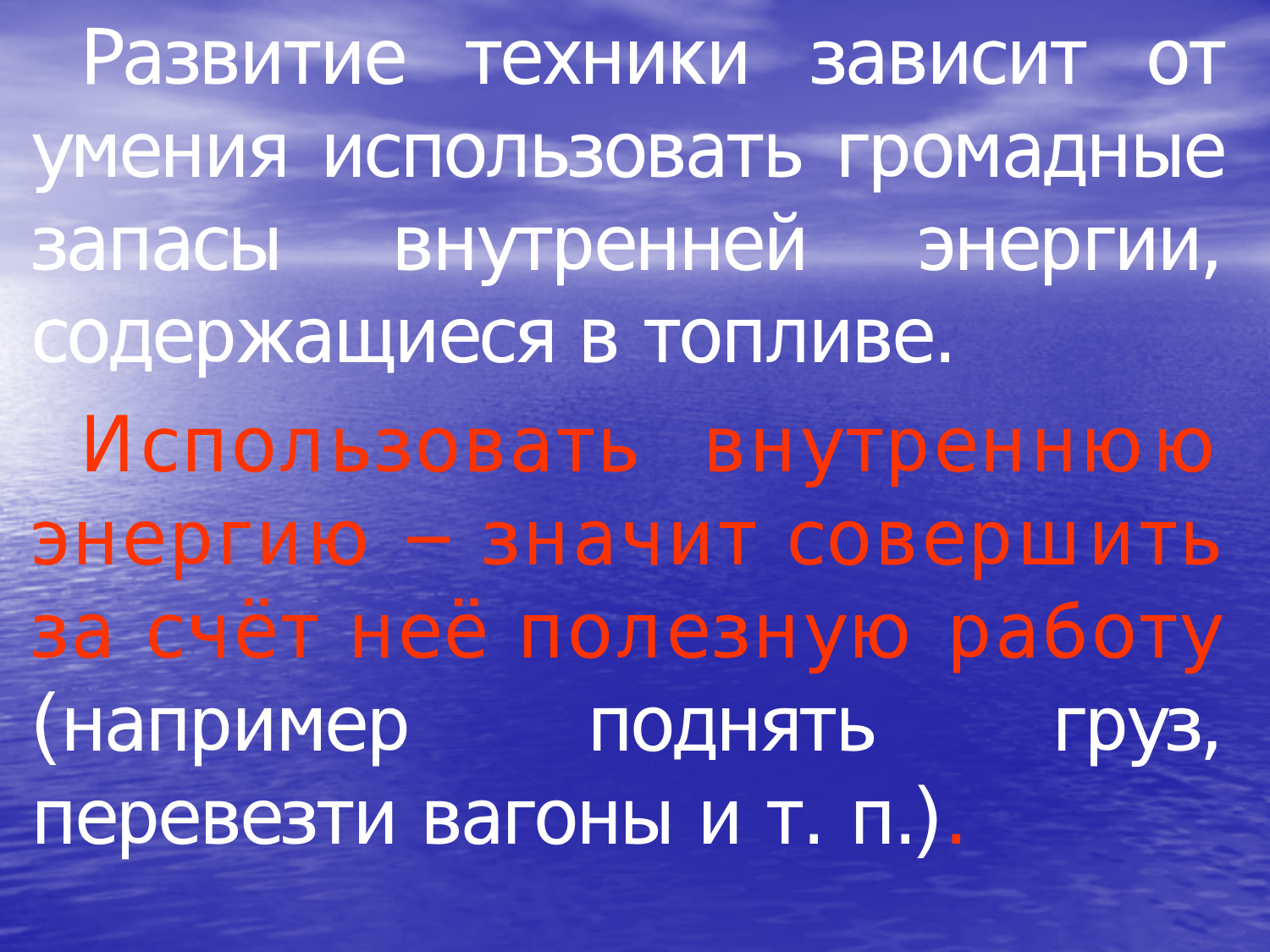

Развитие техники зависит от умения использовать громадные запасы внутренней энергии, содержащиеся в топливе.
Использовать внутреннюю энергию – значит совершить за счёт неё полезную работу (например поднять груз, перевезти вагоны и т. п.).